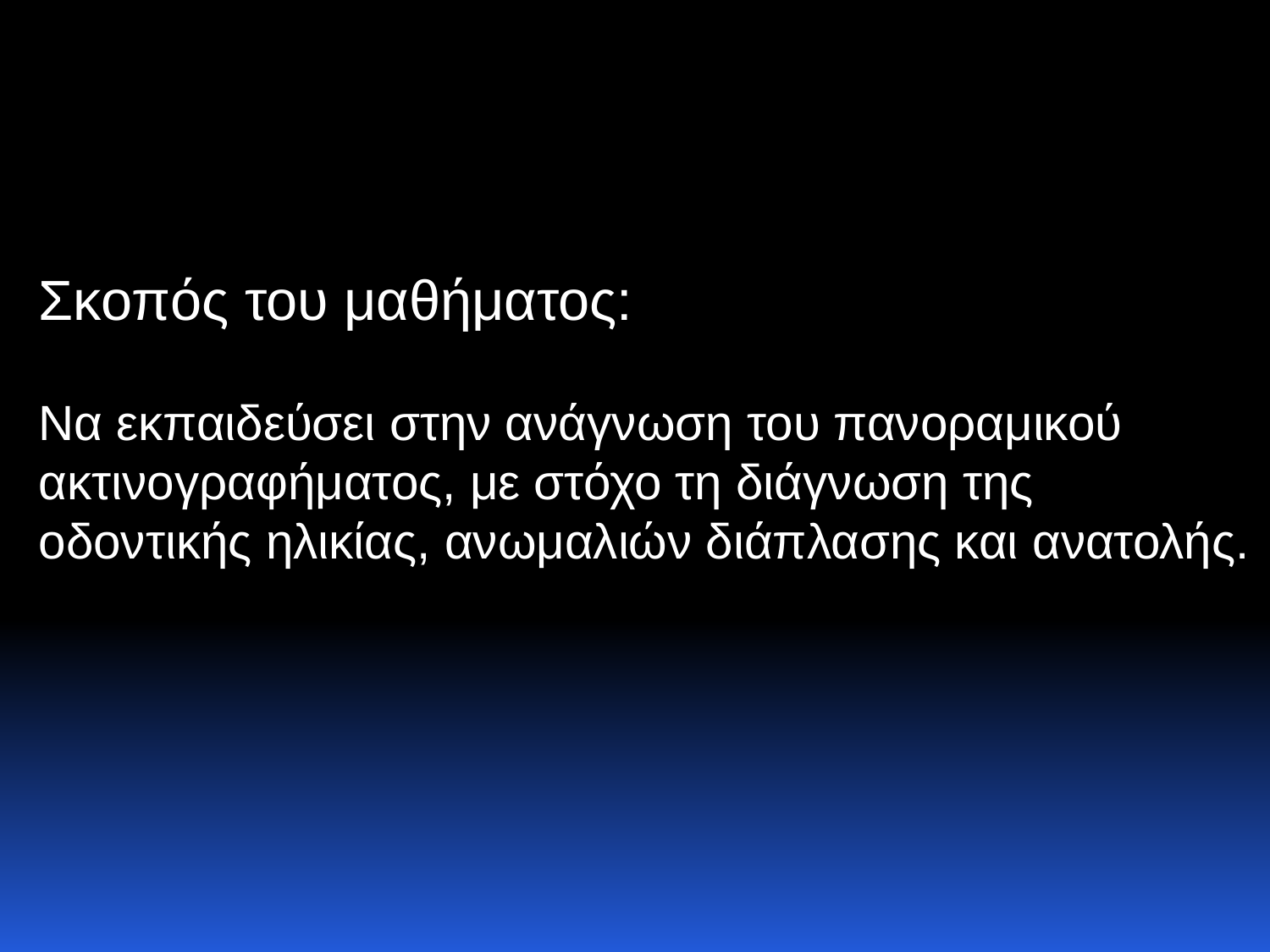

Σκοπός του μαθήματος:

Να εκπαιδεύσει στην ανάγνωση του πανοραμικού
ακτινογραφήματος, με στόχο τη διάγνωση της
οδοντικής ηλικίας, ανωμαλιών διάπλασης και ανατολής.